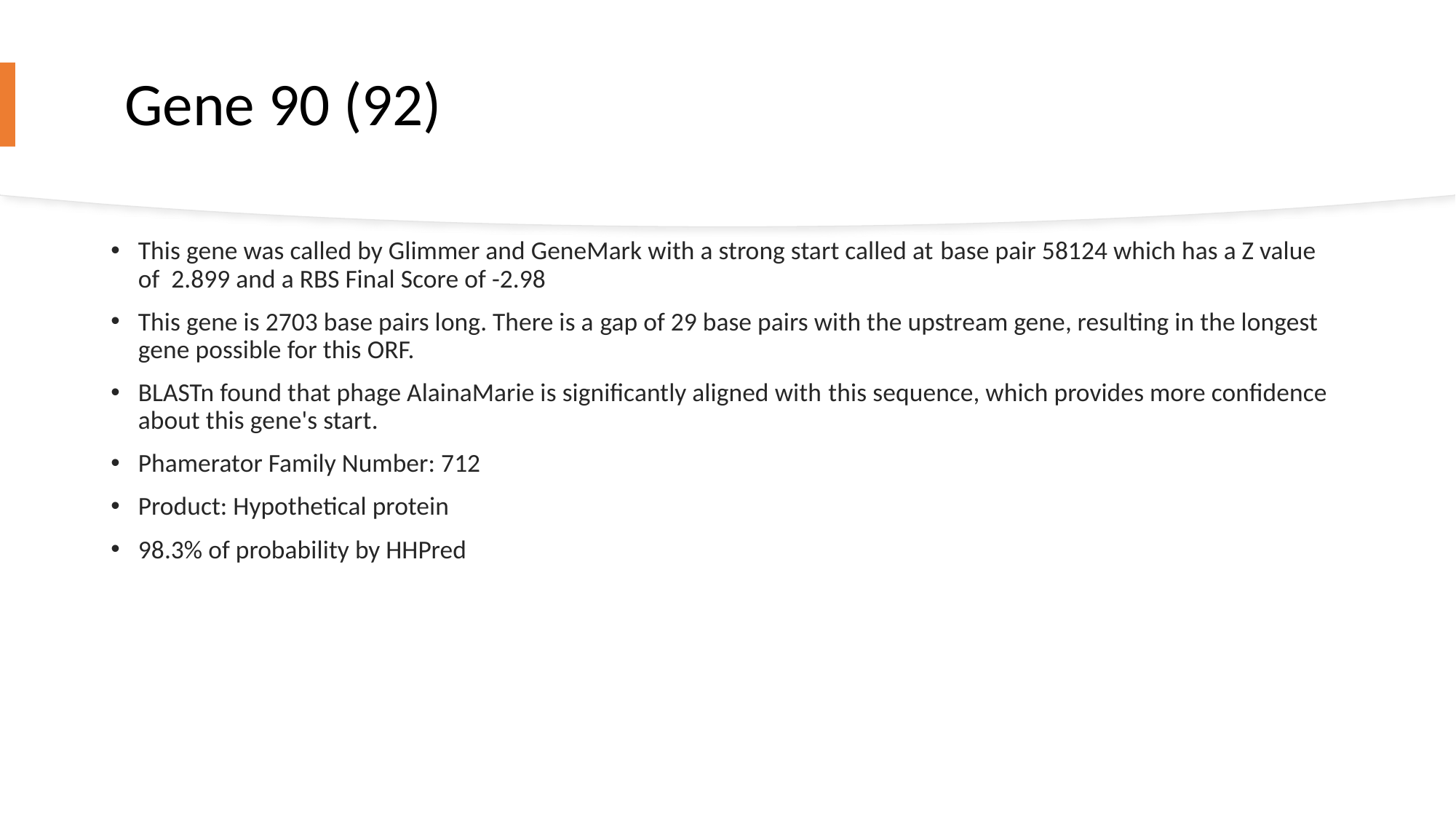

# Gene 90 (92)

This gene was called by Glimmer and GeneMark with a strong start called at base pair 58124 which has a Z value of  2.899 and a RBS Final Score of -2.98
This gene is 2703 base pairs long. There is a gap of 29 base pairs with the upstream gene, resulting in the longest gene possible for this ORF.
BLASTn found that phage AlainaMarie is significantly aligned with this sequence, which provides more confidence about this gene's start.
Phamerator Family Number: 712
Product: Hypothetical protein
98.3% of probability by HHPred